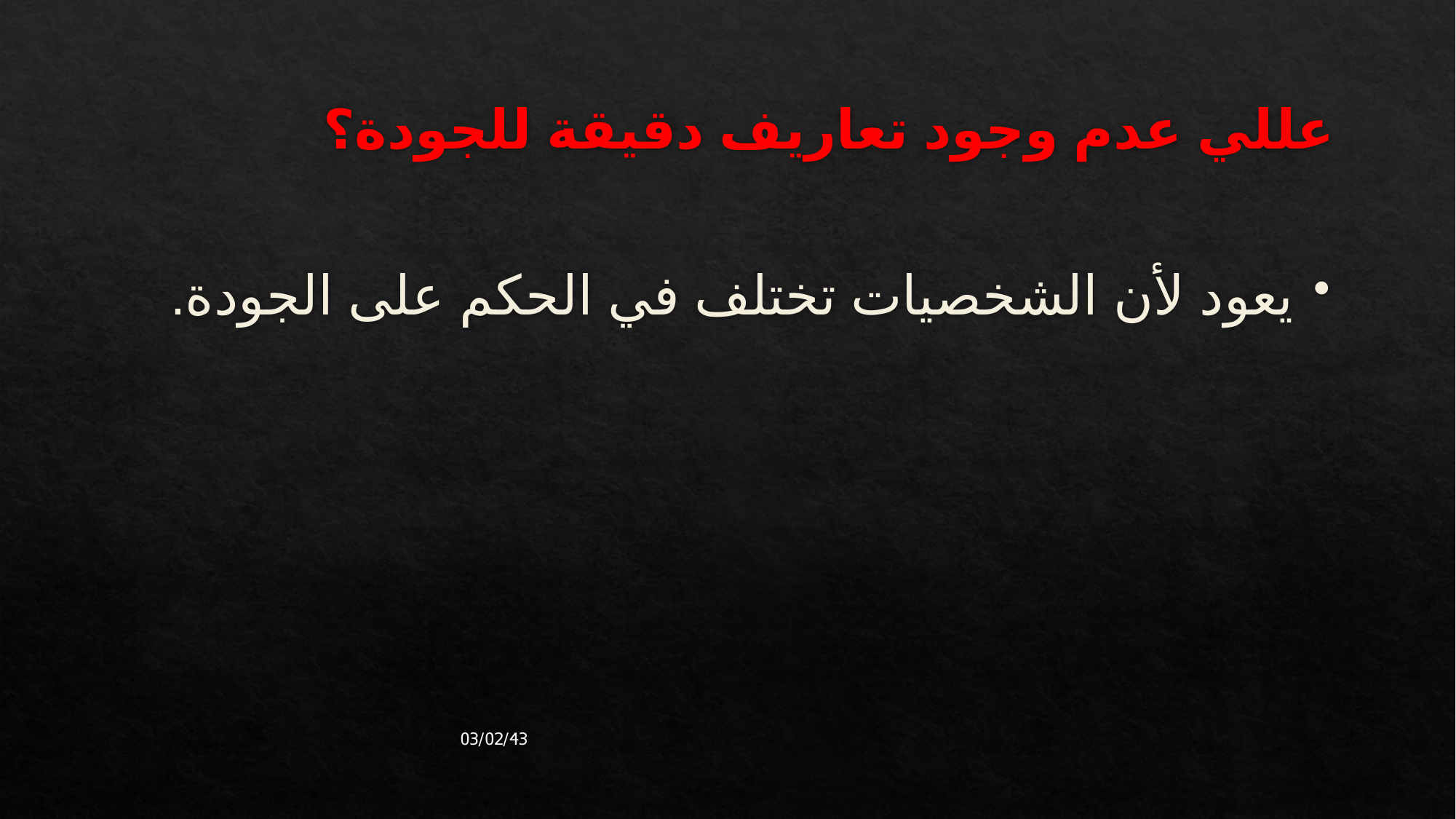

# عللي عدم وجود تعاريف دقيقة للجودة؟
يعود لأن الشخصيات تختلف في الحكم على الجودة.

03/02/43